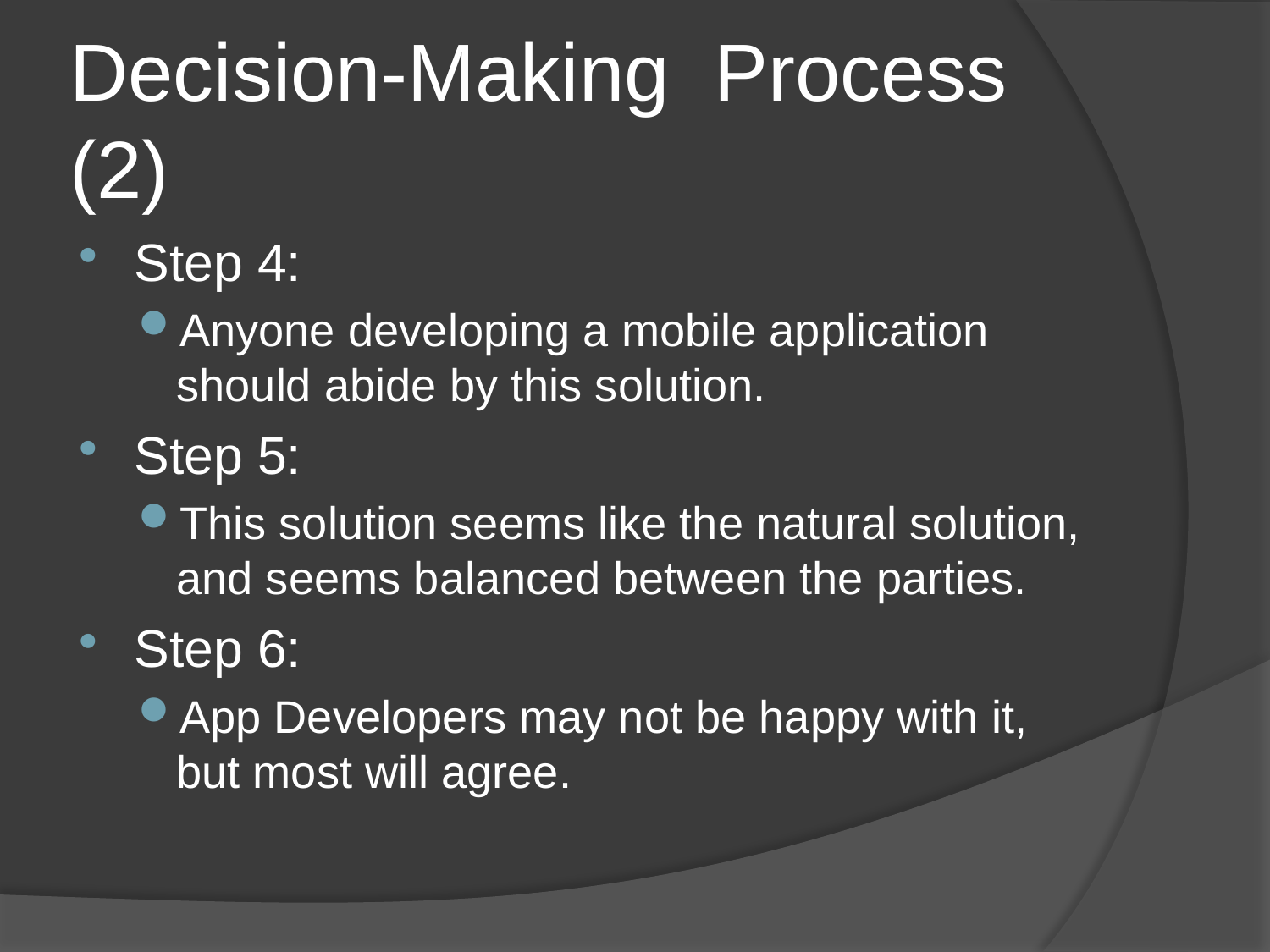

# Decision-Making  Process (2)
Step 4:
Anyone developing a mobile application should abide by this solution.
Step 5:
This solution seems like the natural solution, and seems balanced between the parties.
Step 6:
App Developers may not be happy with it, but most will agree.